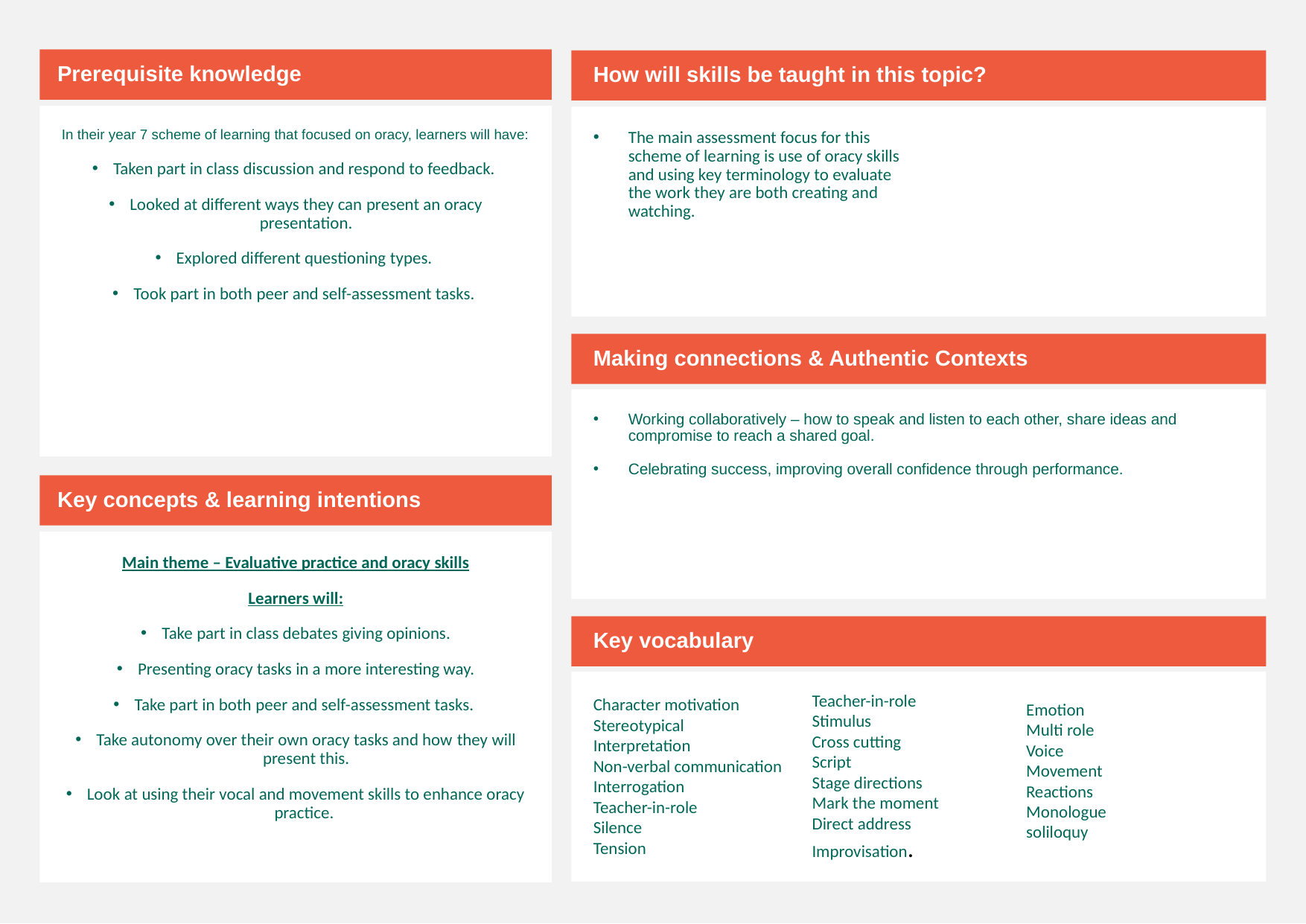

Prerequisite knowledge
How will skills be taught in this topic?
In their year 7 scheme of learning that focused on oracy, learners will have:
Taken part in class discussion and respond to feedback.
Looked at different ways they can present an oracy presentation.
Explored different questioning types.
Took part in both peer and self-assessment tasks.

The main assessment focus for this scheme of learning is use of oracy skills and using key terminology to evaluate the work they are both creating and watching.
Making connections & Authentic Contexts
Working collaboratively – how to speak and listen to each other, share ideas and compromise to reach a shared goal.
Celebrating success, improving overall confidence through performance.
Key concepts & learning intentions
Main theme – Evaluative practice and oracy skills
Learners will:
Take part in class debates giving opinions.
Presenting oracy tasks in a more interesting way.
Take part in both peer and self-assessment tasks.
Take autonomy over their own oracy tasks and how they will present this.
Look at using their vocal and movement skills to enhance oracy practice.

Key vocabulary
Character motivation
Stereotypical
Interpretation
Non-verbal communication
Interrogation
Teacher-in-role
Silence
Tension
Teacher-in-role
Stimulus
Cross cutting
Script
Stage directions
Mark the moment
Direct address
Improvisation.
Emotion
Multi role
Voice
Movement
Reactions
Monologue
soliloquy